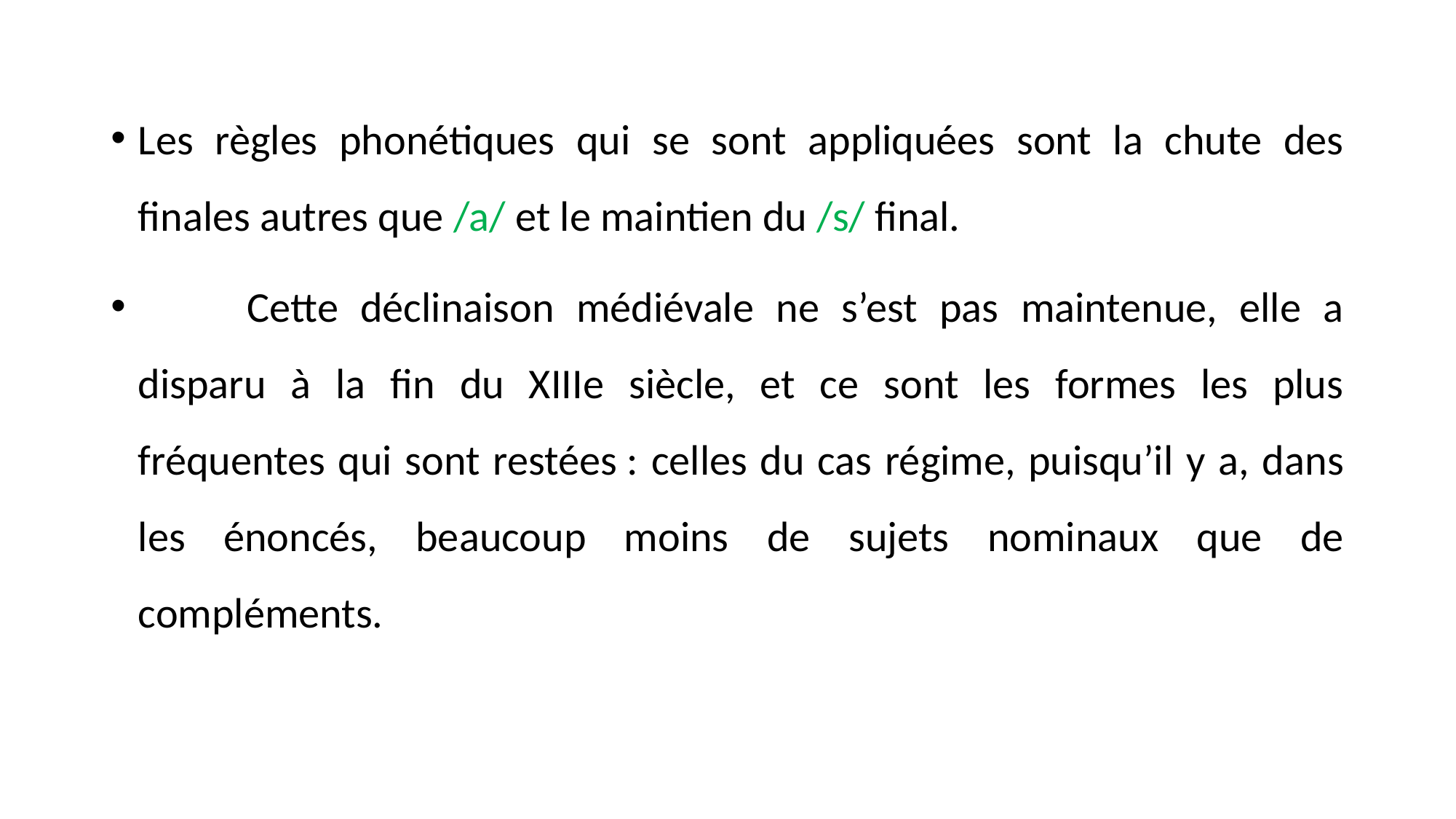

Les règles phonétiques qui se sont appliquées sont la chute des finales autres que /a/ et le maintien du /s/ final.
	Cette déclinaison médiévale ne s’est pas maintenue, elle a disparu à la fin du XIIIe siècle, et ce sont les formes les plus fréquentes qui sont restées : celles du cas régime, puisqu’il y a, dans les énoncés, beaucoup moins de sujets nominaux que de compléments.